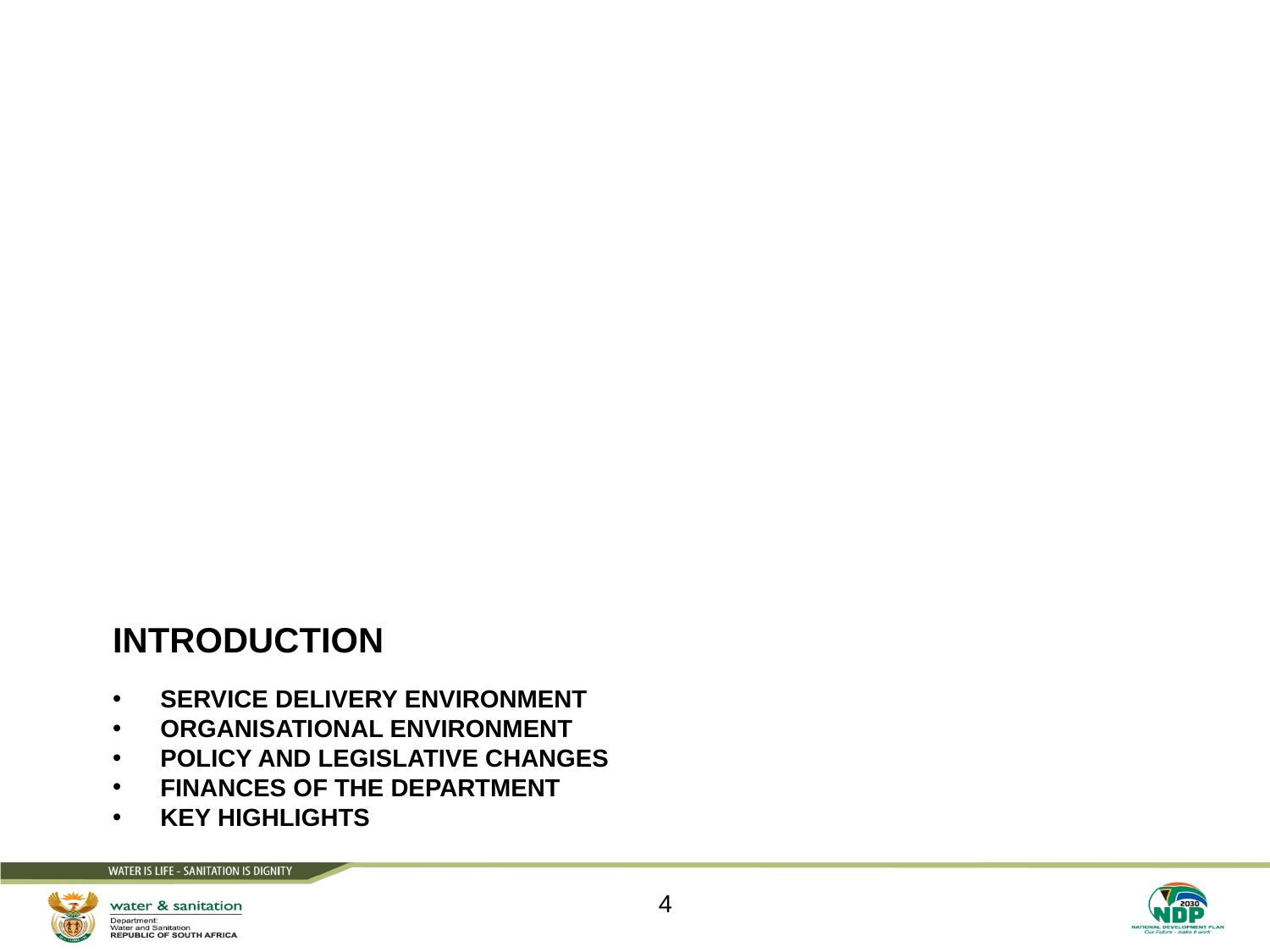

# introduction
Service delivery environment
Organisational environment
Policy and legislative changes
Finances of the department
Key highlights
4